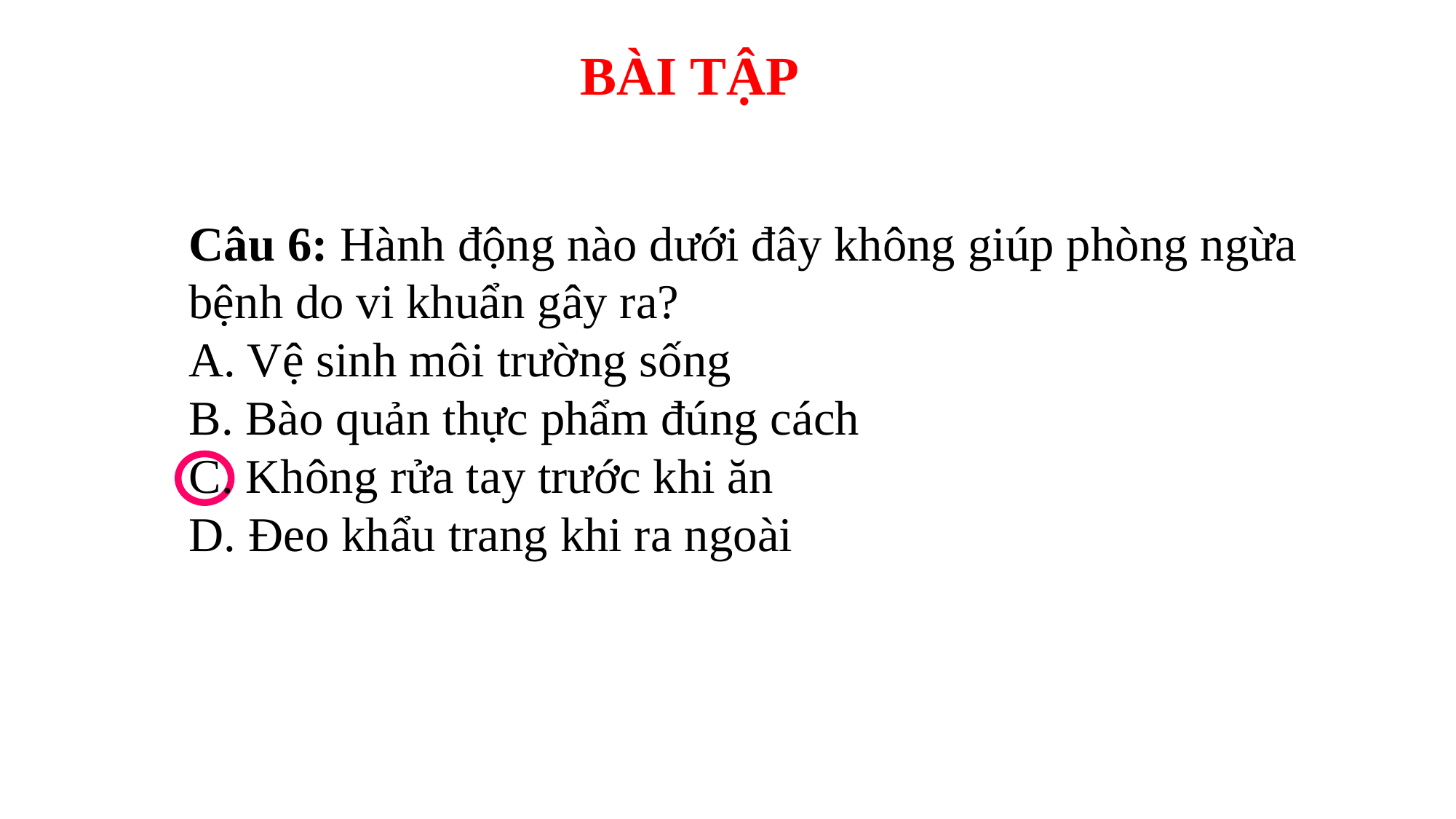

BÀI TẬP
Câu 6: Hành động nào dưới đây không giúp phòng ngừa bệnh do vi khuẩn gây ra?
A. Vệ sinh môi trường sống
B. Bào quản thực phẩm đúng cách
C. Không rửa tay trước khi ăn
D. Đeo khẩu trang khi ra ngoài